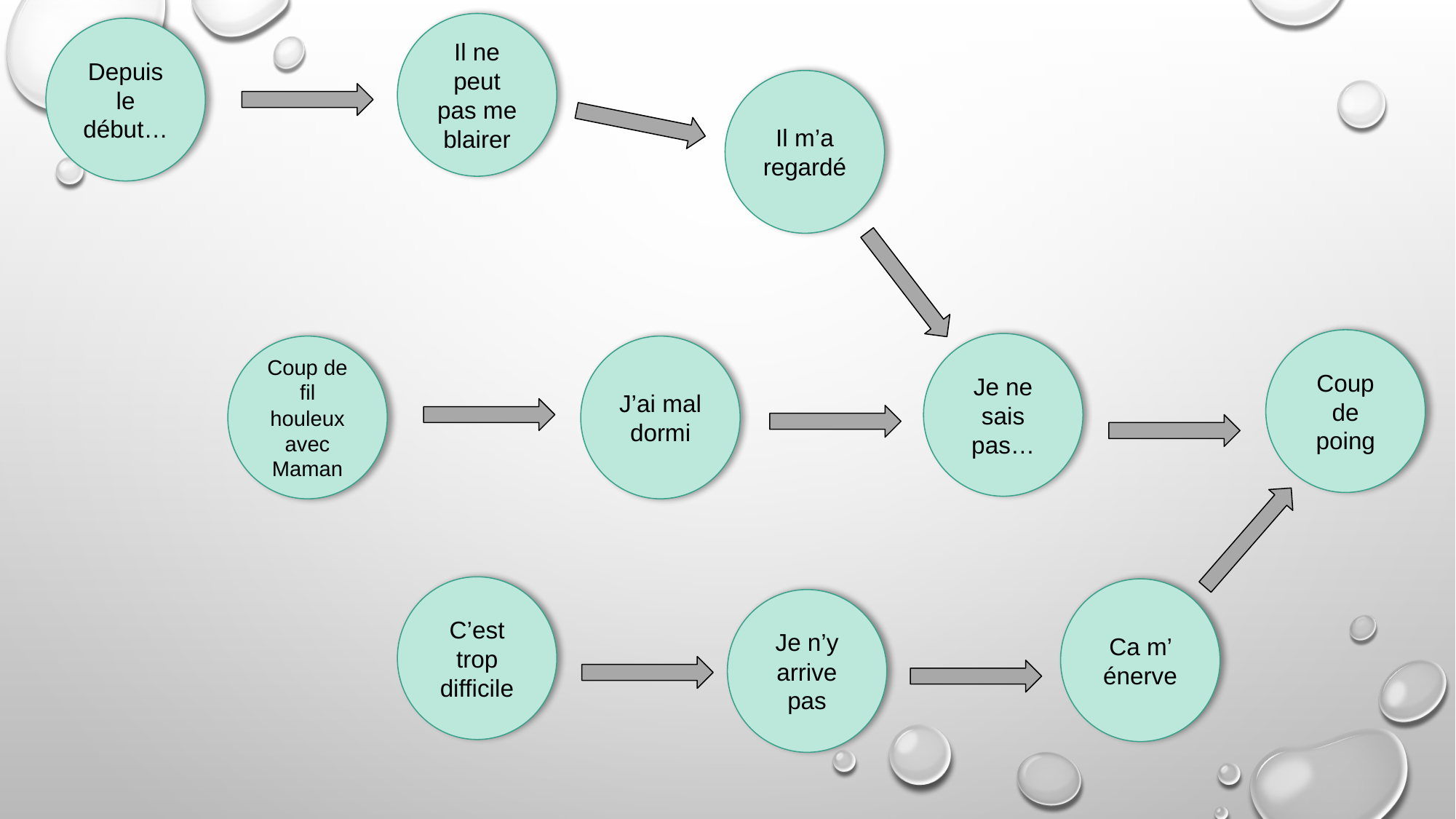

Il ne peut pas me blairer
Depuis le début…
Il m’a regardé

Coup de poing
Je ne sais pas…
Coup de fil houleux avec Maman
J’ai mal dormi

C’est trop difficile
Ca m’ énerve
Je n’y arrive pas